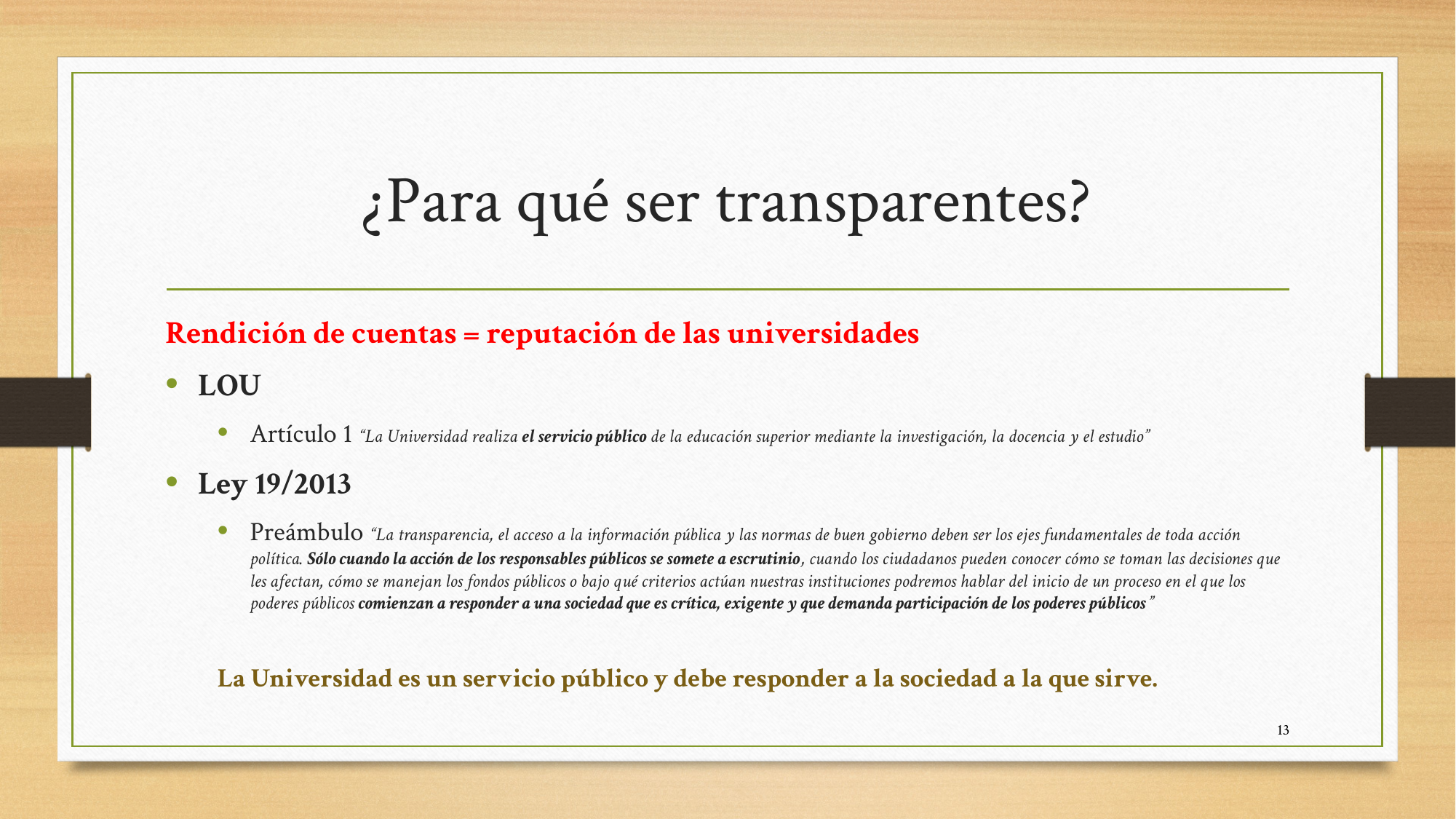

# ¿Para qué ser transparentes?
Rendición de cuentas = reputación de las universidades
LOU
Artículo 1 “La Universidad realiza el servicio público de la educación superior mediante la investigación, la docencia y el estudio”
Ley 19/2013
Preámbulo “La transparencia, el acceso a la información pública y las normas de buen gobierno deben ser los ejes fundamentales de toda acción política. Sólo cuando la acción de los responsables públicos se somete a escrutinio, cuando los ciudadanos pueden conocer cómo se toman las decisiones que les afectan, cómo se manejan los fondos públicos o bajo qué criterios actúan nuestras instituciones podremos hablar del inicio de un proceso en el que los poderes públicos comienzan a responder a una sociedad que es crítica, exigente y que demanda participación de los poderes públicos”

La Universidad es un servicio público y debe responder a la sociedad a la que sirve.

13